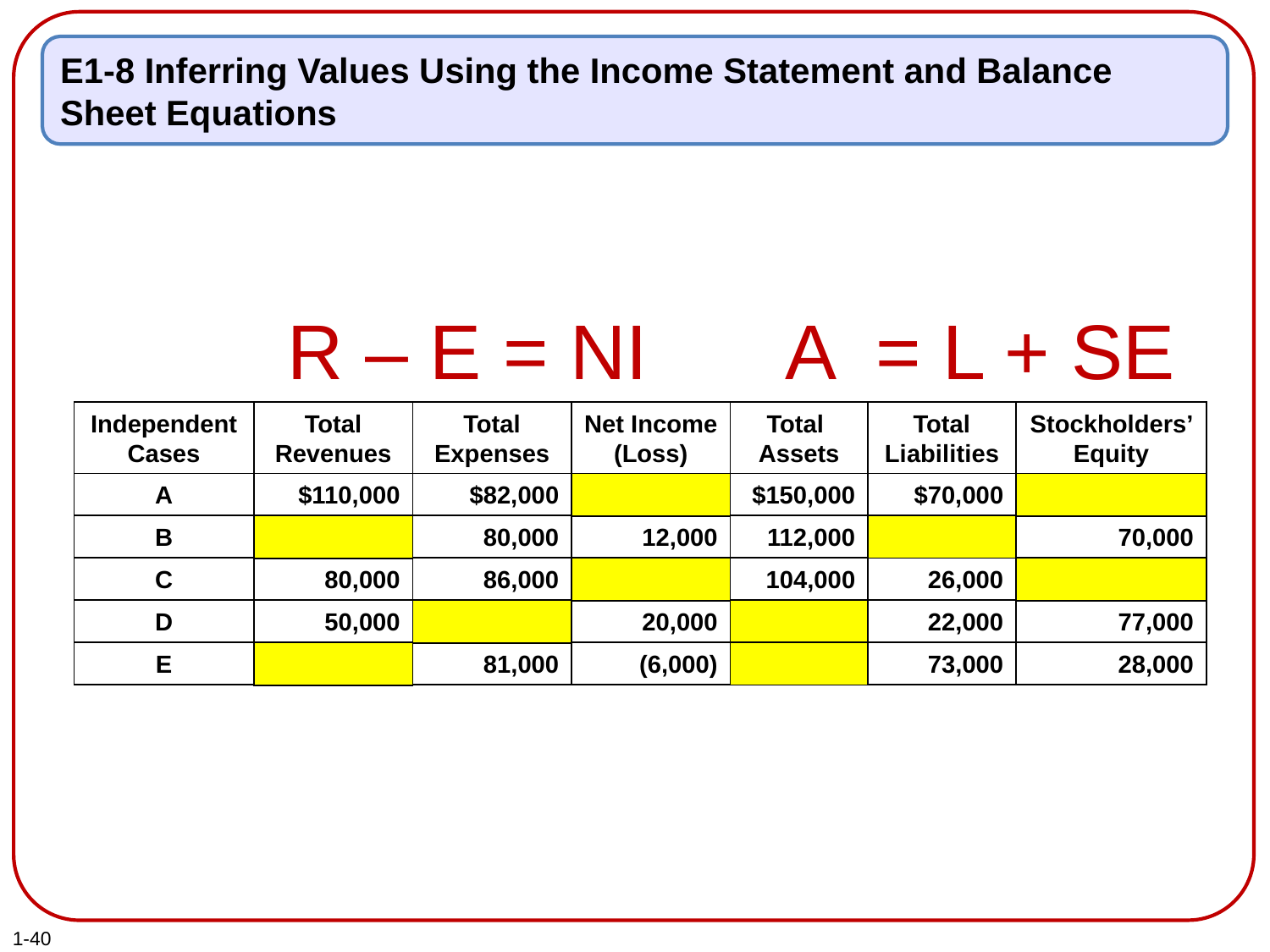

E1-8 Inferring Values Using the Income Statement and Balance Sheet Equations
R – E = NI
A  = L + SE
Independent Cases
Total Revenues
Total Expenses
Net Income (Loss)
Total
Assets
Total Liabilities
Stockholders’ Equity
A
B
C
E
$110,000
92,000
80,000
50,000
75,000
$82,000
80,000
86,000
30,000
81,000
$28,000
12,000
(6,000)
20,000
(6,000)
$150,000
112,000
104,000
99,000
101,000
$70,000
42,000
26,000
22,000
73,000
$80,000
70,000
78,000
77,000
28,000
D